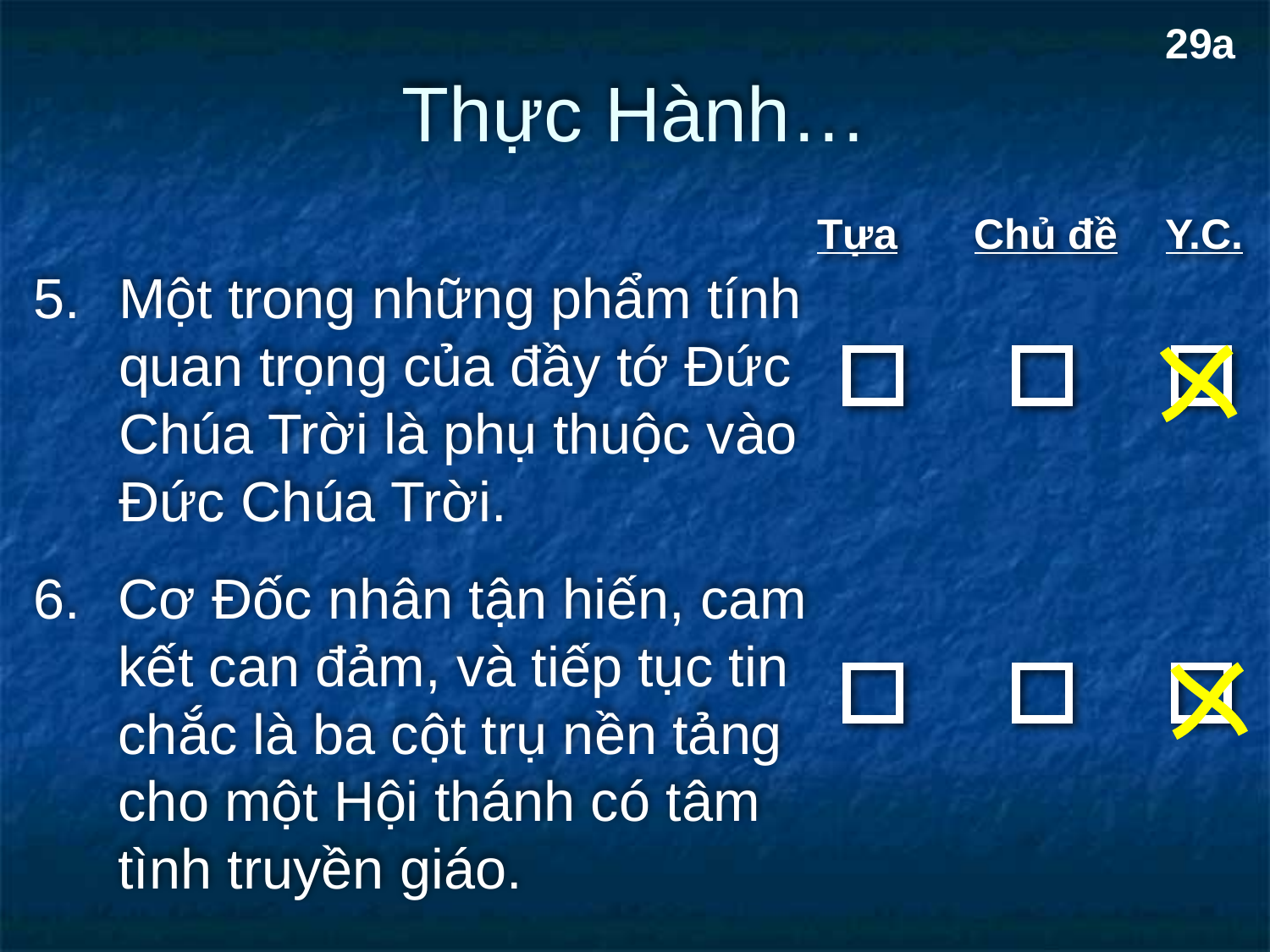

29a
# Thực Hành…
Tựa
Chủ đề
Y.C.
5.	Một trong những phẩm tính quan trọng của đầy tớ Đức Chúa Trời là phụ thuộc vào Đức Chúa Trời.

6.	Cơ Đốc nhân tận hiến, cam kết can đảm, và tiếp tục tin chắc là ba cột trụ nền tảng cho một Hội thánh có tâm tình truyền giáo.